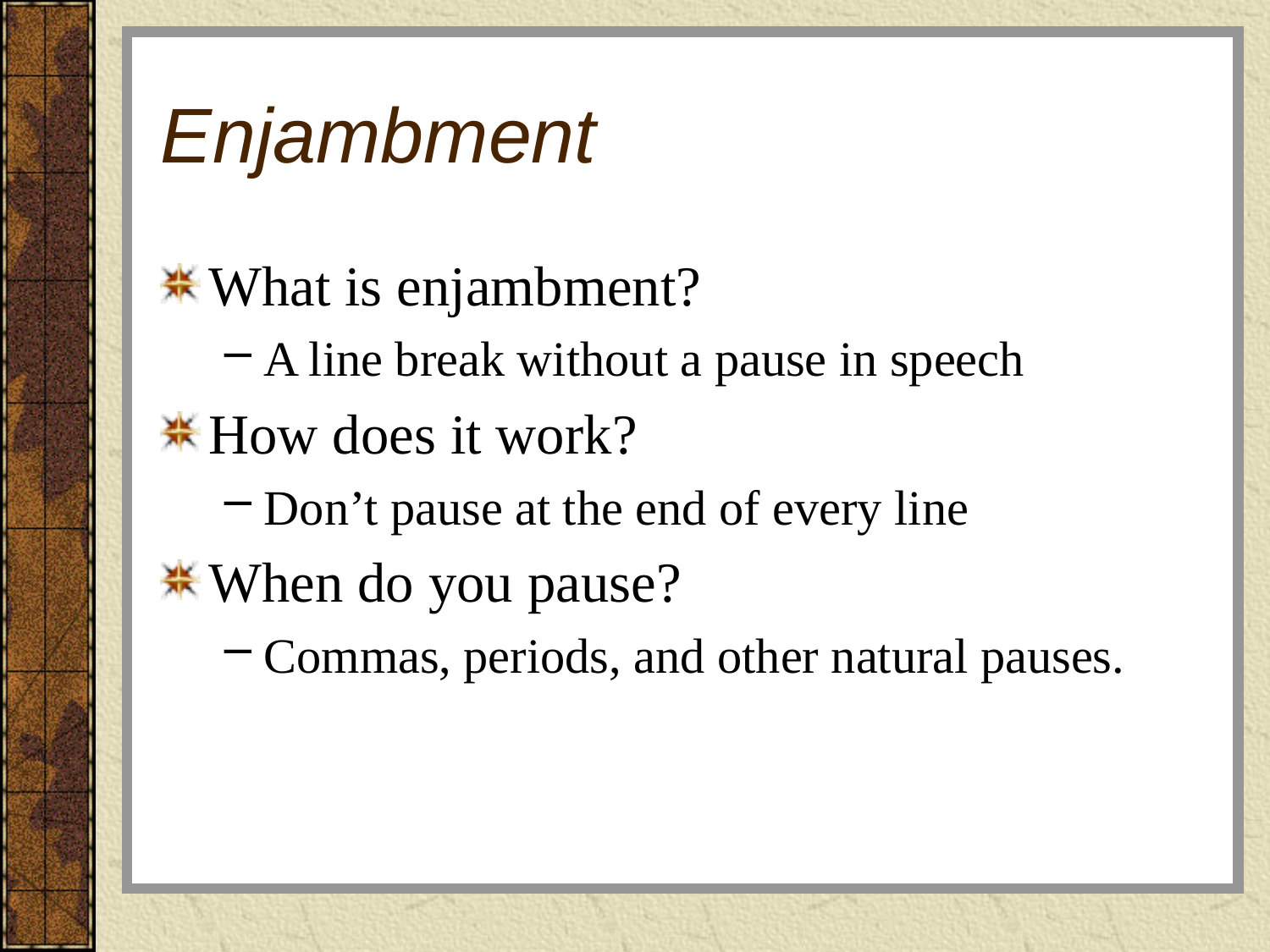

# Enjambment
What is enjambment?
A line break without a pause in speech
How does it work?
Don’t pause at the end of every line
When do you pause?
Commas, periods, and other natural pauses.